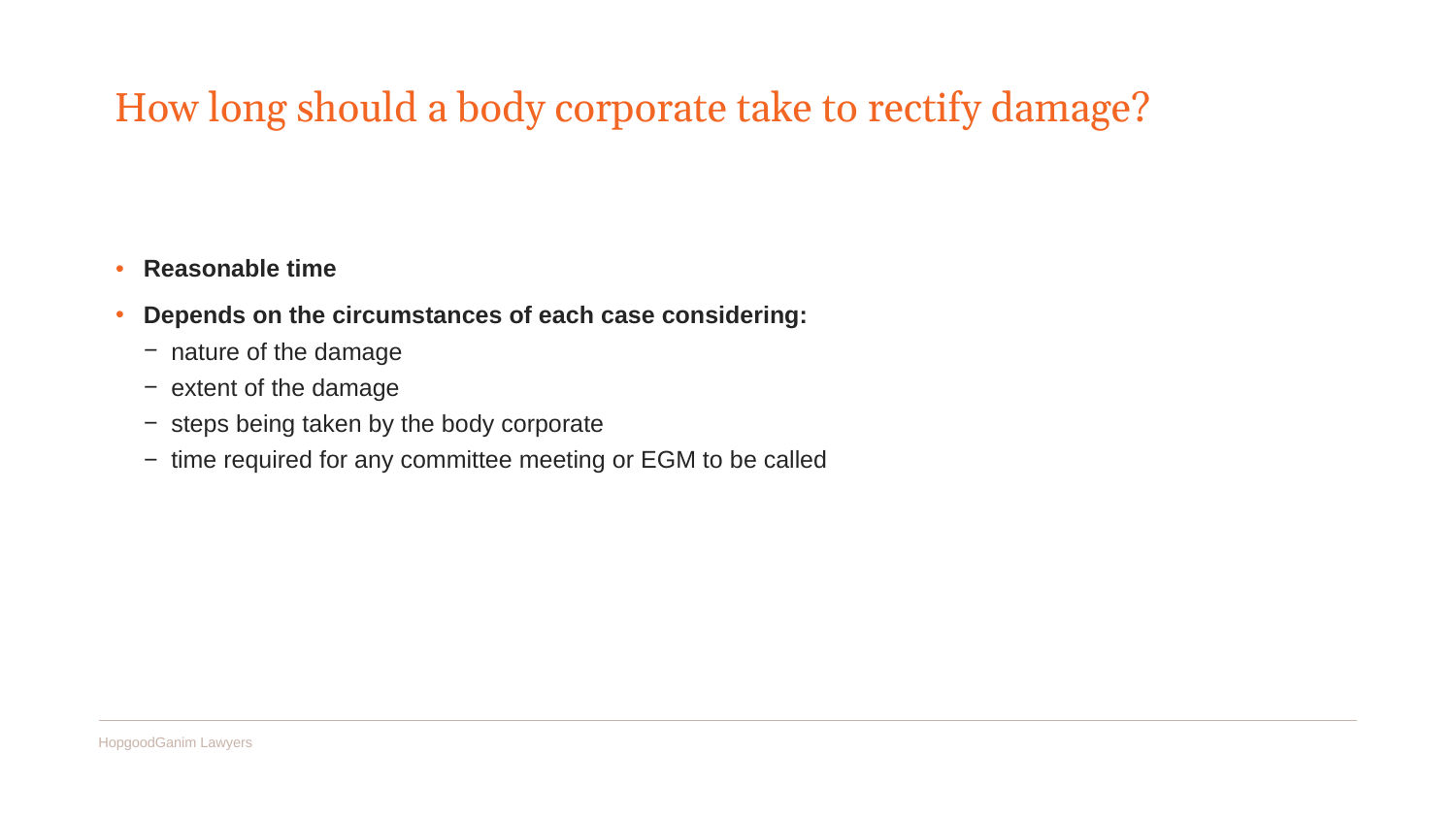

# How long should a body corporate take to rectify damage?

Reasonable time
Depends on the circumstances of each case considering:
nature of the damage
extent of the damage
steps being taken by the body corporate
time required for any committee meeting or EGM to be called